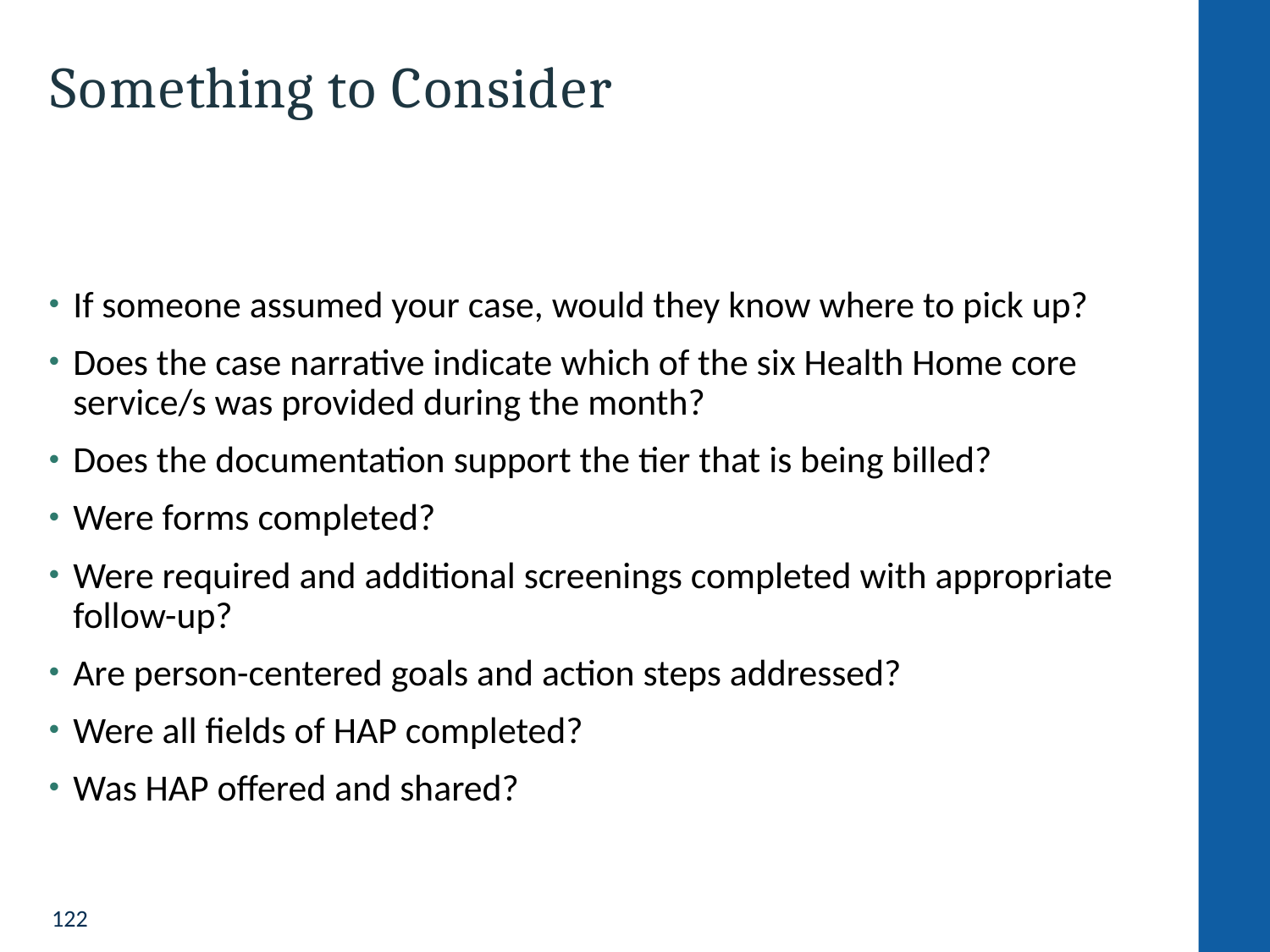

# Something to Consider
If someone assumed your case, would they know where to pick up?
Does the case narrative indicate which of the six Health Home core service/s was provided during the month?
Does the documentation support the tier that is being billed?
Were forms completed?
Were required and additional screenings completed with appropriate follow-up?
Are person-centered goals and action steps addressed?
Were all fields of HAP completed?
Was HAP offered and shared?